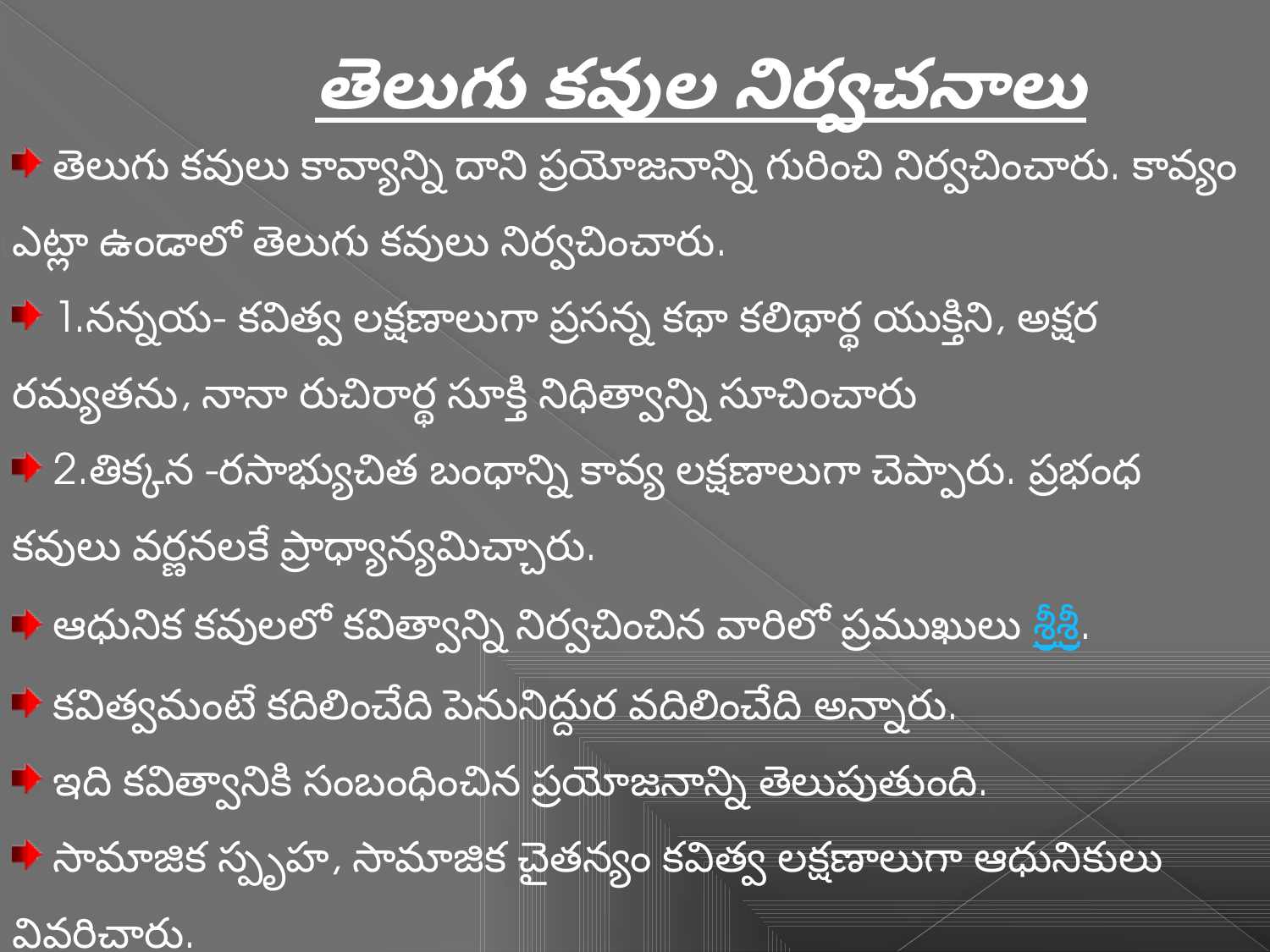

తెలుగు కవుల నిర్వచనాలు
 తెలుగు కవులు కావ్యాన్ని దాని ప్రయోజనాన్ని గురించి నిర్వచించారు. కావ్యం ఎట్లా ఉండాలో తెలుగు కవులు నిర్వచించారు.
 1.నన్నయ- కవిత్వ లక్షణాలుగా ప్రసన్న కథా కలిథార్థ యుక్తిని, అక్షర రమ్యతను, నానా రుచిరార్థ సూక్తి నిధిత్వాన్ని సూచించారు
 2.తిక్కన -రసాభ్యుచిత బంధాన్ని కావ్య లక్షణాలుగా చెప్పారు. ప్రభంధ కవులు వర్ణనలకే ప్రాధ్యాన్యమిచ్చారు.
 ఆధునిక కవులలో కవిత్వాన్ని నిర్వచించిన వారిలో ప్రముఖులు శ్రీశ్రీ.
 కవిత్వమంటే కదిలించేది పెనునిద్దుర వదిలించేది అన్నారు.
 ఇది కవిత్వానికి సంబంధించిన ప్రయోజనాన్ని తెలుపుతుంది.
 సామాజిక స్పృహ, సామాజిక చైతన్యం కవిత్వ లక్షణాలుగా ఆధునికులు వివరిచారు.